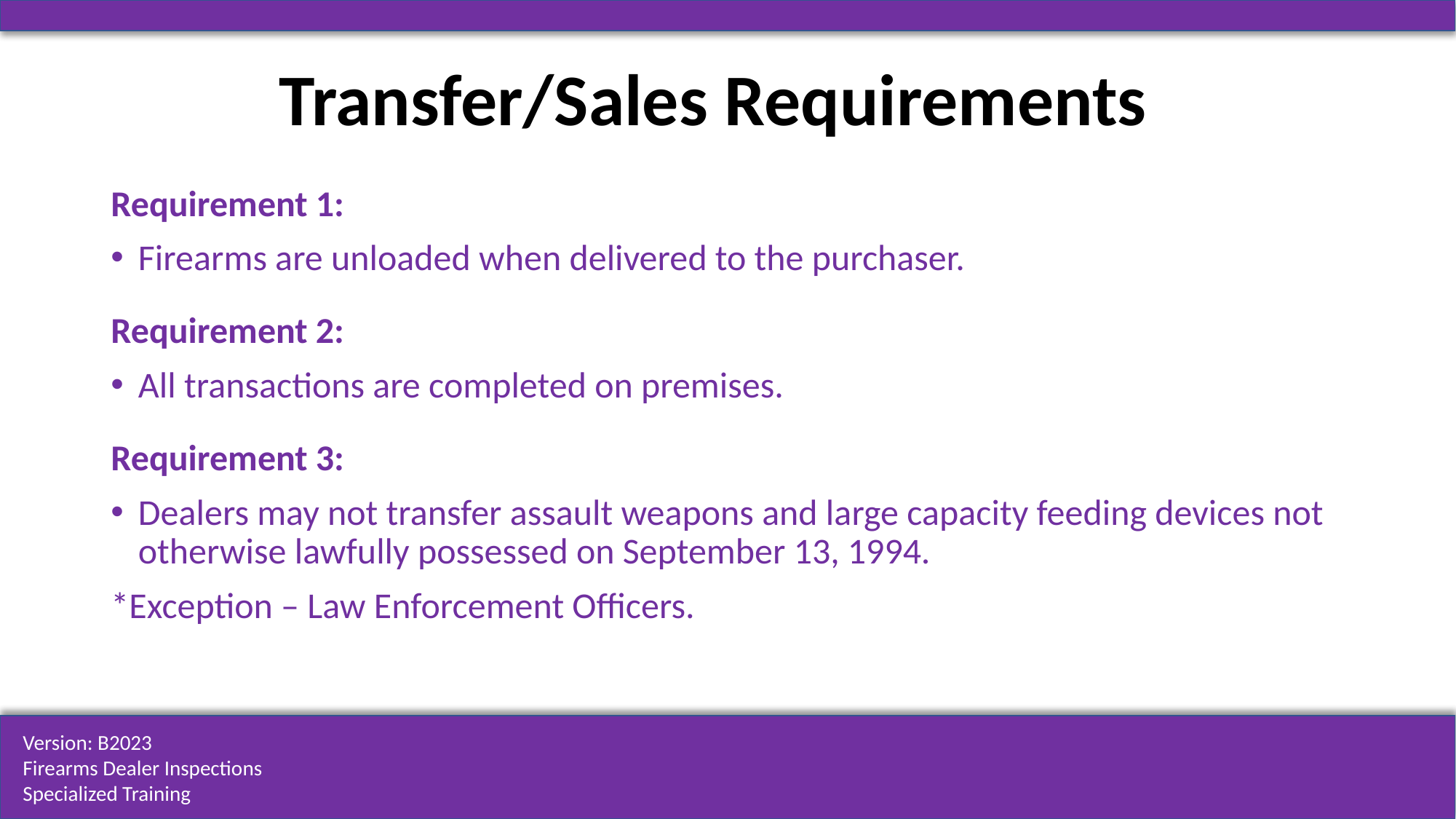

# Transfer/Sales Requirements
Requirement 1:
Firearms are unloaded when delivered to the purchaser.
Requirement 2:
All transactions are completed on premises.
Requirement 3:
Dealers may not transfer assault weapons and large capacity feeding devices not otherwise lawfully possessed on September 13, 1994.
*Exception – Law Enforcement Officers.